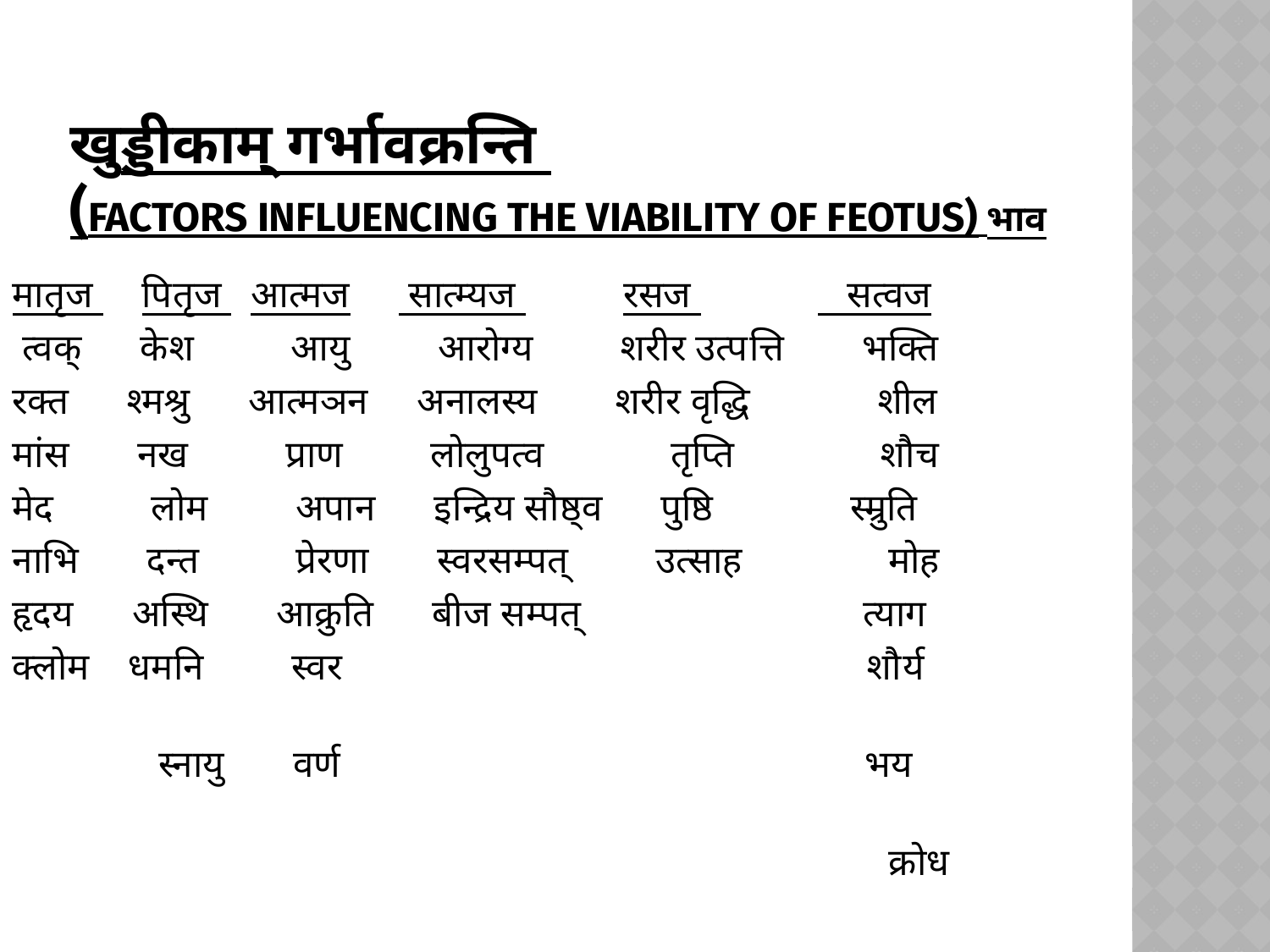

# खुड्डीकाम् गर्भावक्रन्ति (Factors influencing the viability of feotus) भाव
मातृज     पितृज   आत्मज      सात्म्यज           रसज                सत्वज
 त्वक्      केश          आयु         आरोग्य         शरीर उत्पत्ति        भक्ति
रक्त      श्मश्रु      आत्मञन     अनालस्य        शरीर वृद्धि             शील
मांस       नख          प्राण         लोलुपत्व             तृप्ति               शौच
मेद          लोम         अपान      इन्द्रिय सौष्ठ्व      पुष्ठि              स्म्रुति
नाभि       दन्त          प्रेरणा       स्वरसम्पत्         उत्साह               मोह
हृदय      अस्थि       आक्रुति      बीज सम्पत्                             त्याग
क्लोम    धमनि         स्वर                                                      शौर्य
               स्नायु       वर्ण                                                      भय
                                                                                          क्रोध